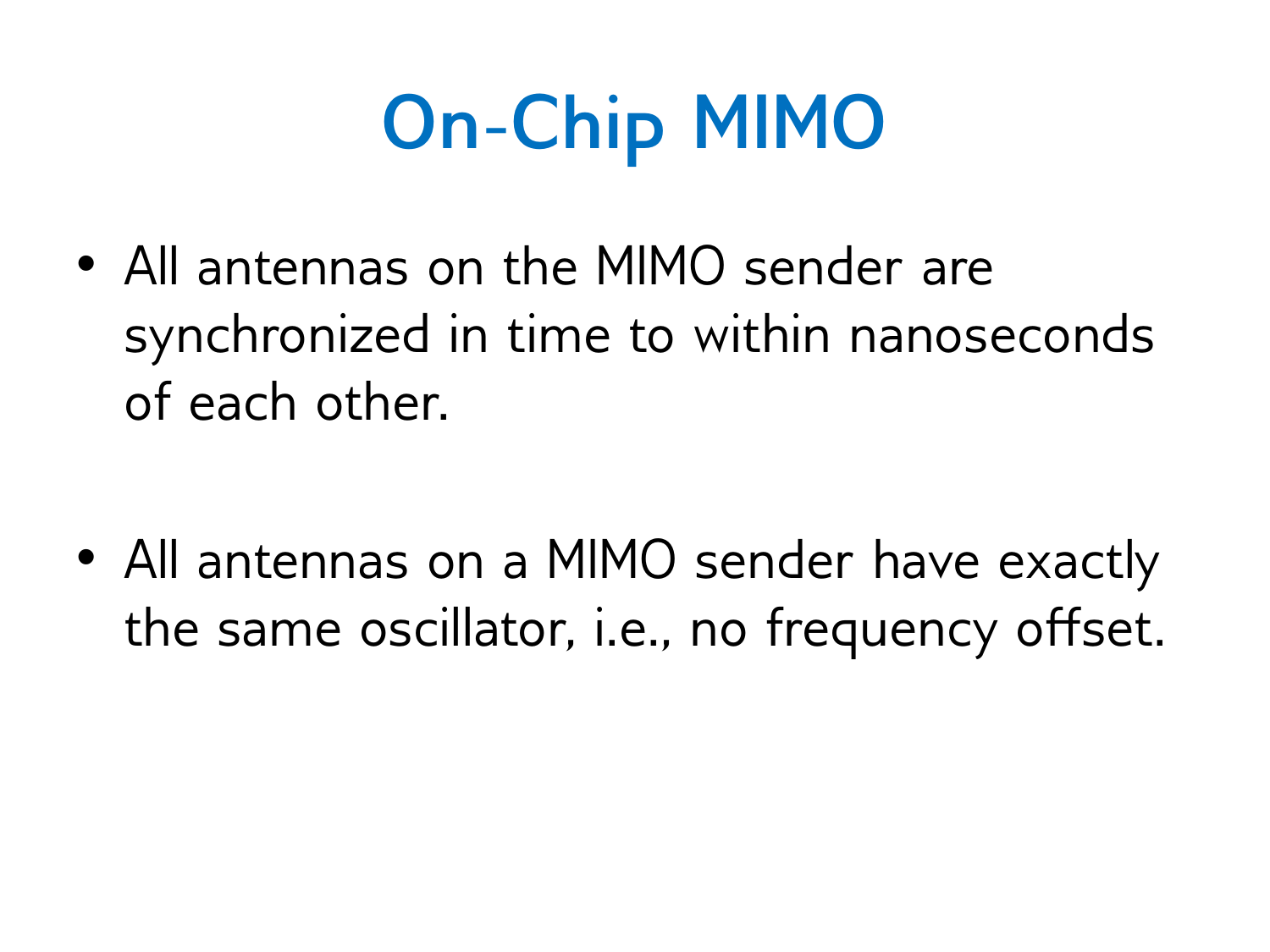

# On-Chip MIMO
All antennas on the MIMO sender are synchronized in time to within nanoseconds of each other.

All antennas on a MIMO sender have exactly the same oscillator, i.e., no frequency offset.